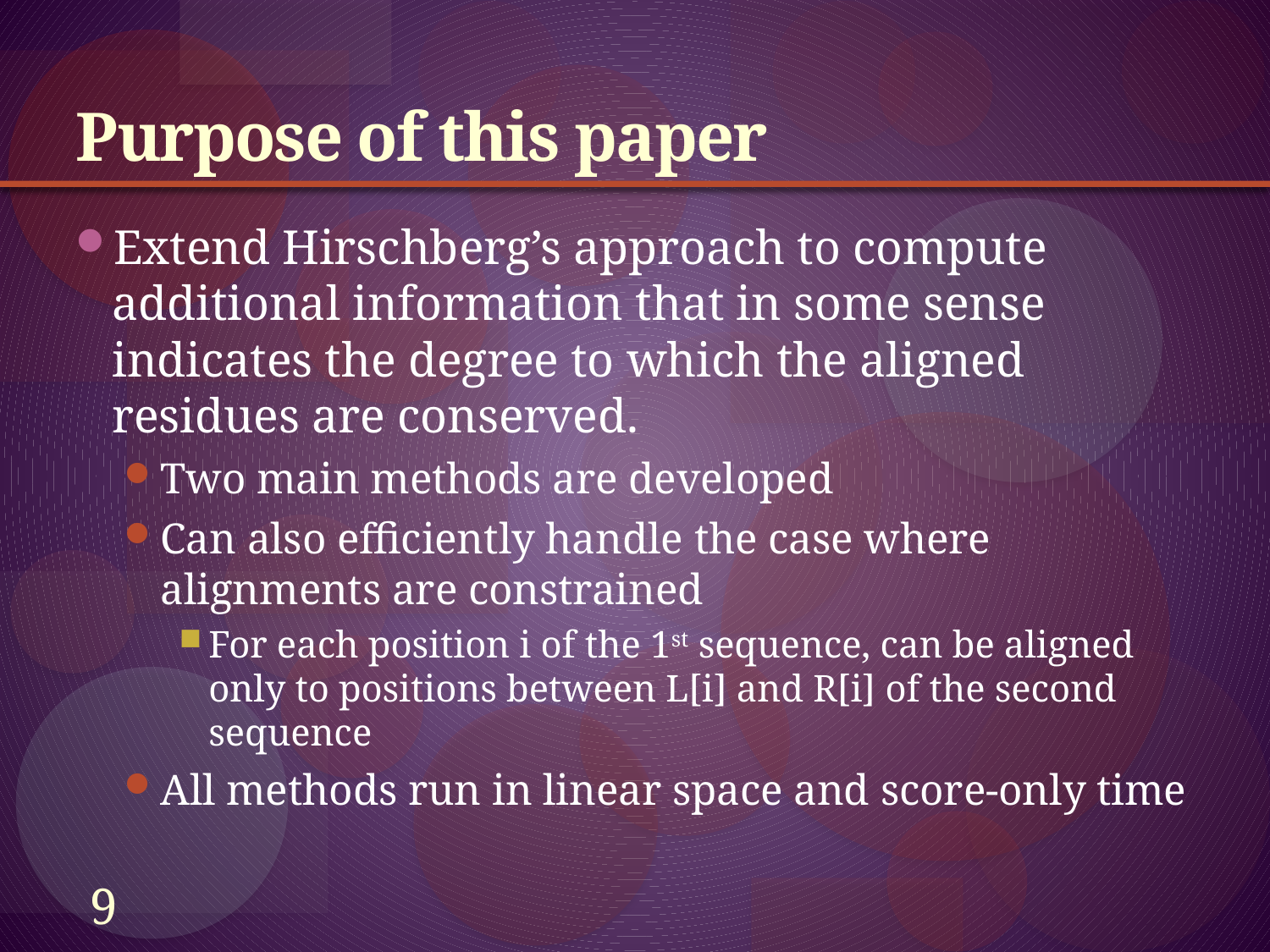

# Purpose of this paper
Extend Hirschberg’s approach to compute additional information that in some sense indicates the degree to which the aligned residues are conserved.
Two main methods are developed
Can also efficiently handle the case where alignments are constrained
For each position i of the 1st sequence, can be aligned only to positions between L[i] and R[i] of the second sequence
All methods run in linear space and score-only time

9